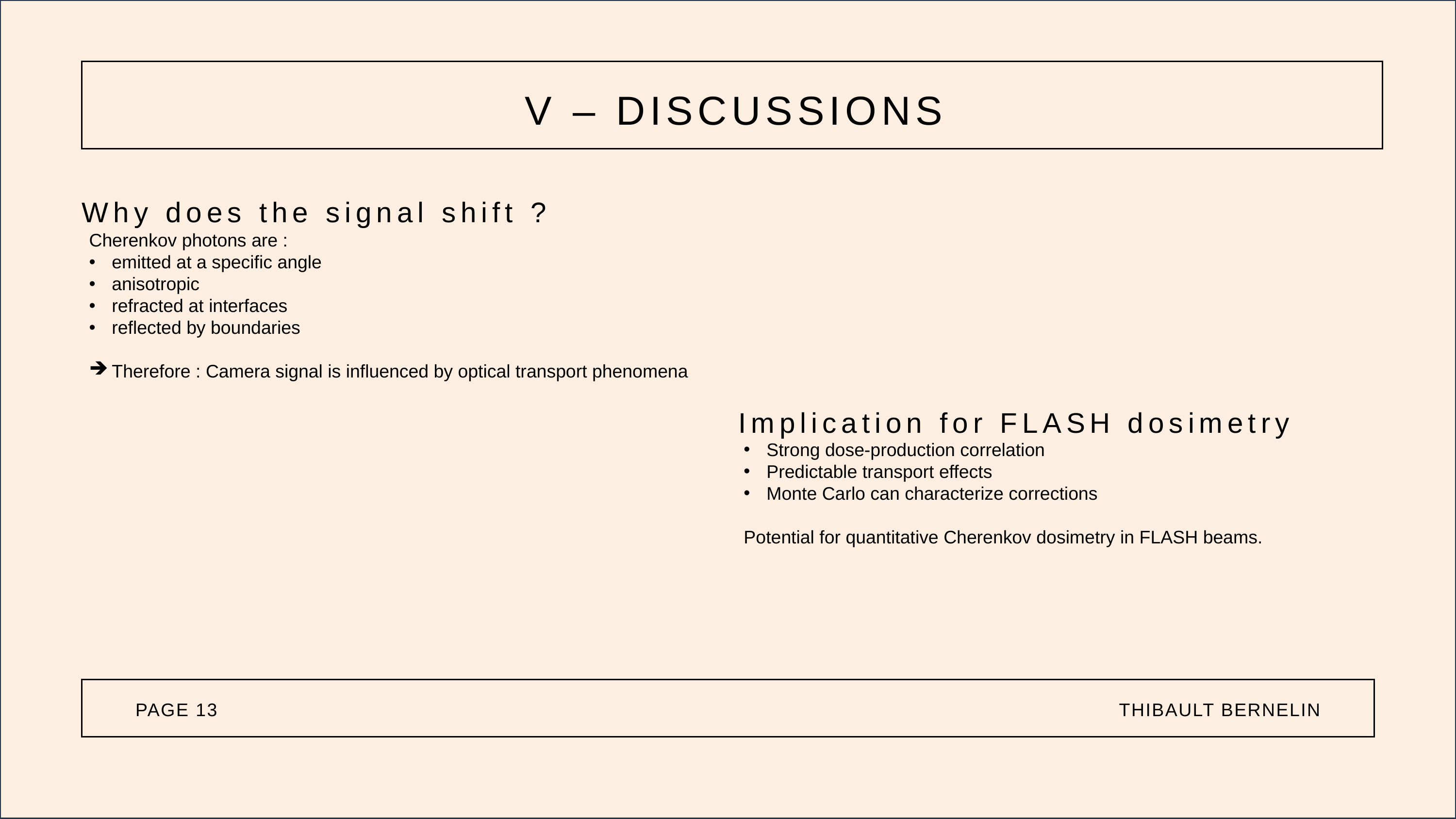

V – DISCUSSIONS
Why does the signal shift ?
Cherenkov photons are :
emitted at a specific angle
anisotropic
refracted at interfaces
reflected by boundaries

Therefore : Camera signal is influenced by optical transport phenomena
Implication for FLASH dosimetry
Strong dose-production correlation
Predictable transport effects
Monte Carlo can characterize corrections

Potential for quantitative Cherenkov dosimetry in FLASH beams.

PAGE 13
THIBAULT BERNELIN